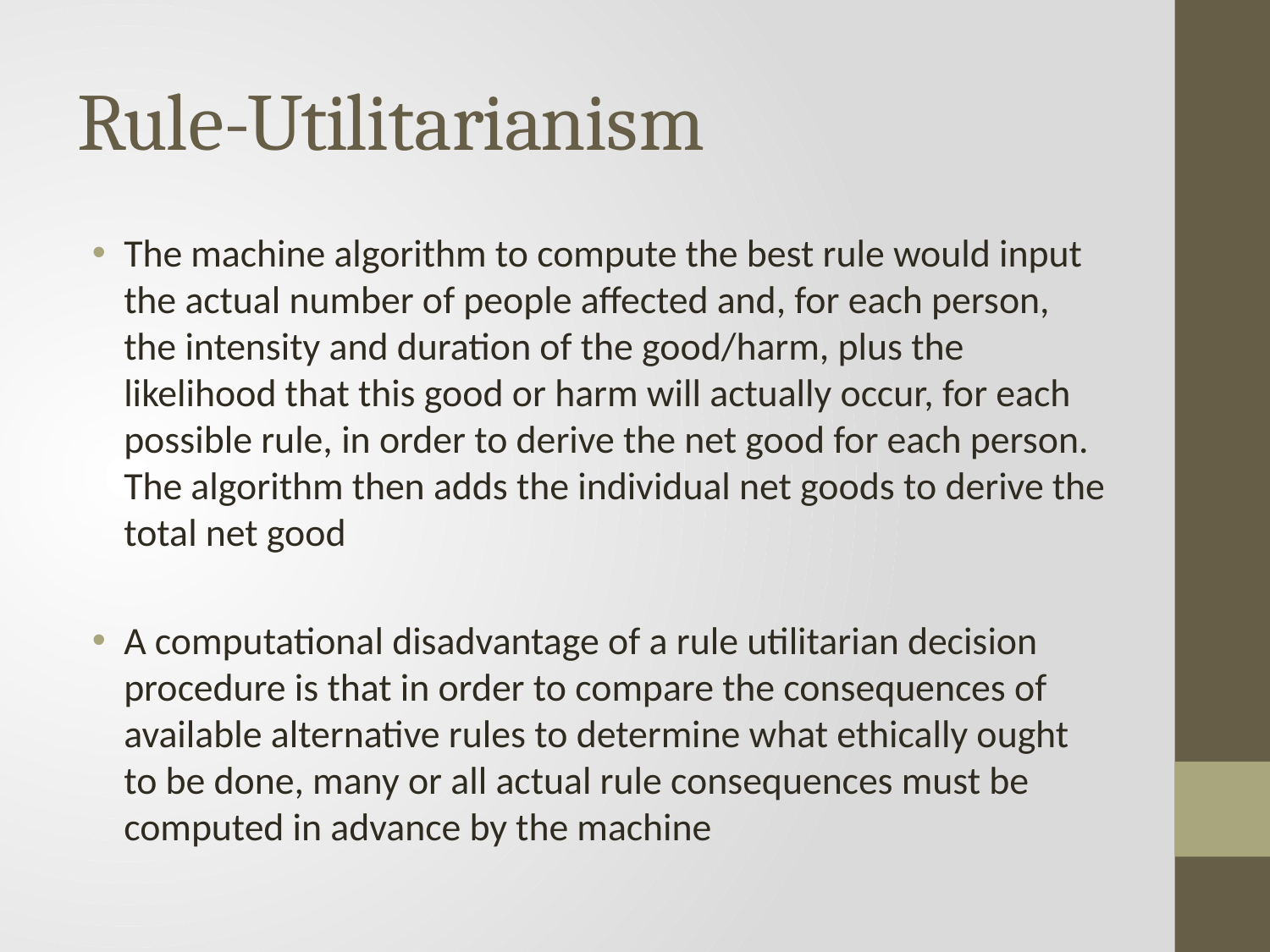

# Rule-Utilitarianism
The machine algorithm to compute the best rule would input the actual number of people affected and, for each person, the intensity and duration of the good/harm, plus the likelihood that this good or harm will actually occur, for each possible rule, in order to derive the net good for each person. The algorithm then adds the individual net goods to derive the total net good

A computational disadvantage of a rule utilitarian decision procedure is that in order to compare the consequences of available alternative rules to determine what ethically ought to be done, many or all actual rule consequences must be computed in advance by the machine